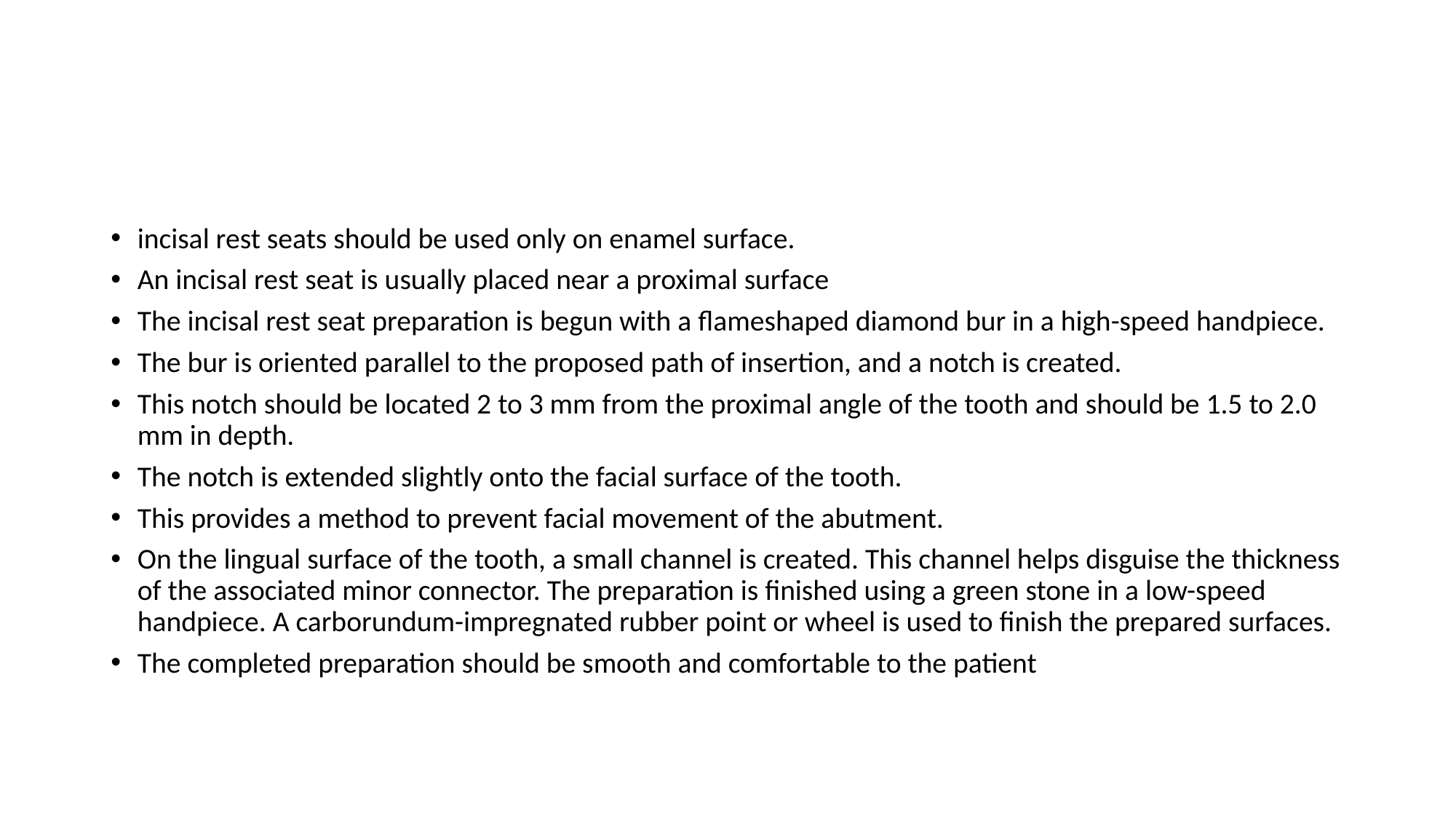

#
incisal rest seats should be used only on enamel surface.
An incisal rest seat is usually placed near a proximal surface
The incisal rest seat preparation is begun with a flameshaped diamond bur in a high-speed handpiece.
The bur is oriented parallel to the proposed path of insertion, and a notch is created.
This notch should be located 2 to 3 mm from the proximal angle of the tooth and should be 1.5 to 2.0 mm in depth.
The notch is extended slightly onto the facial surface of the tooth.
This provides a method to prevent facial movement of the abutment.
On the lingual surface of the tooth, a small channel is created. This channel helps disguise the thickness of the associated minor connector. The preparation is finished using a green stone in a low-speed handpiece. A carborundum-impregnated rubber point or wheel is used to finish the prepared surfaces.
The completed preparation should be smooth and comfortable to the patient